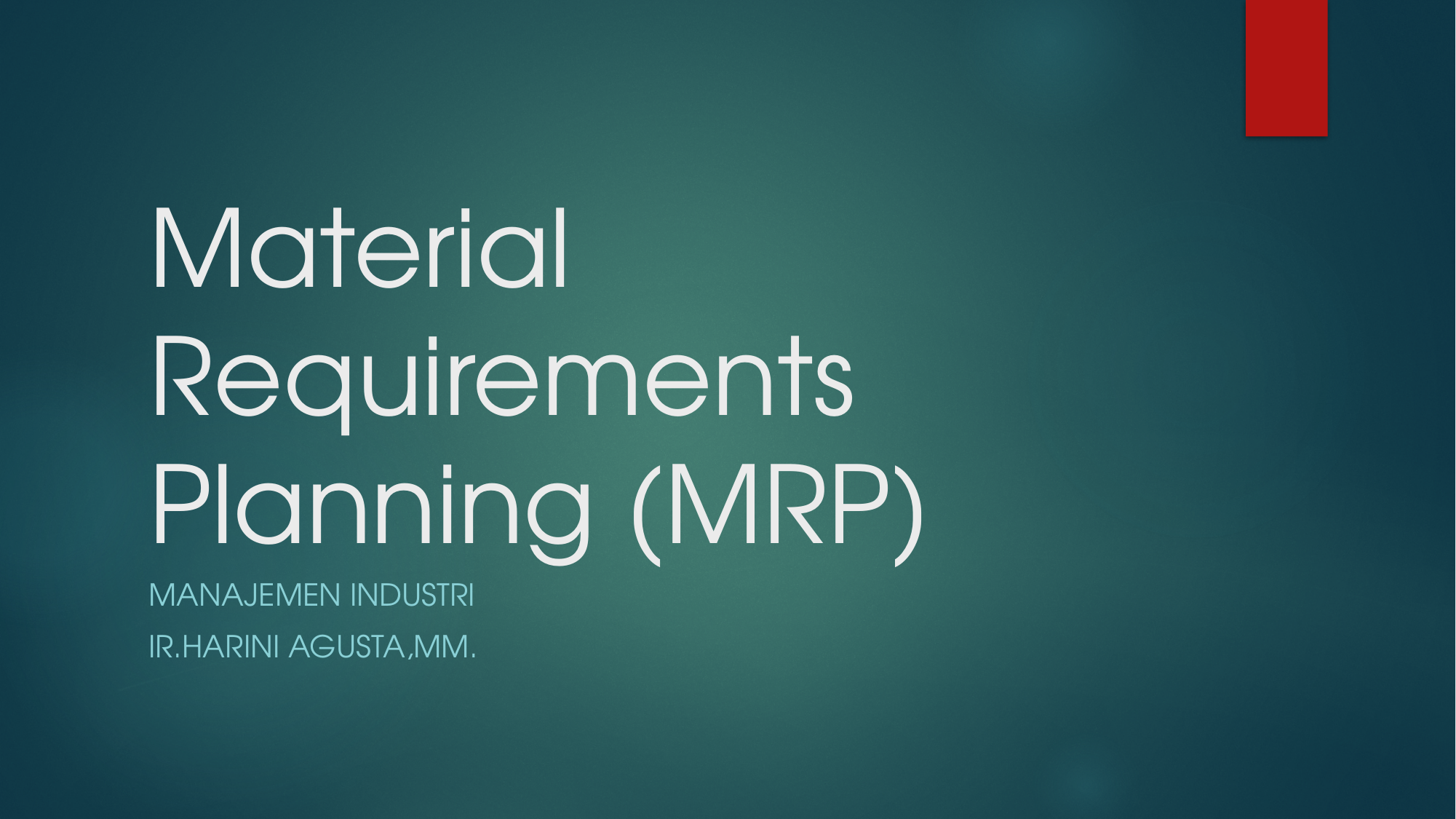

# Material Requirements Planning (MRP)
Manajemen Industri
Ir.Harini Agusta,MM.